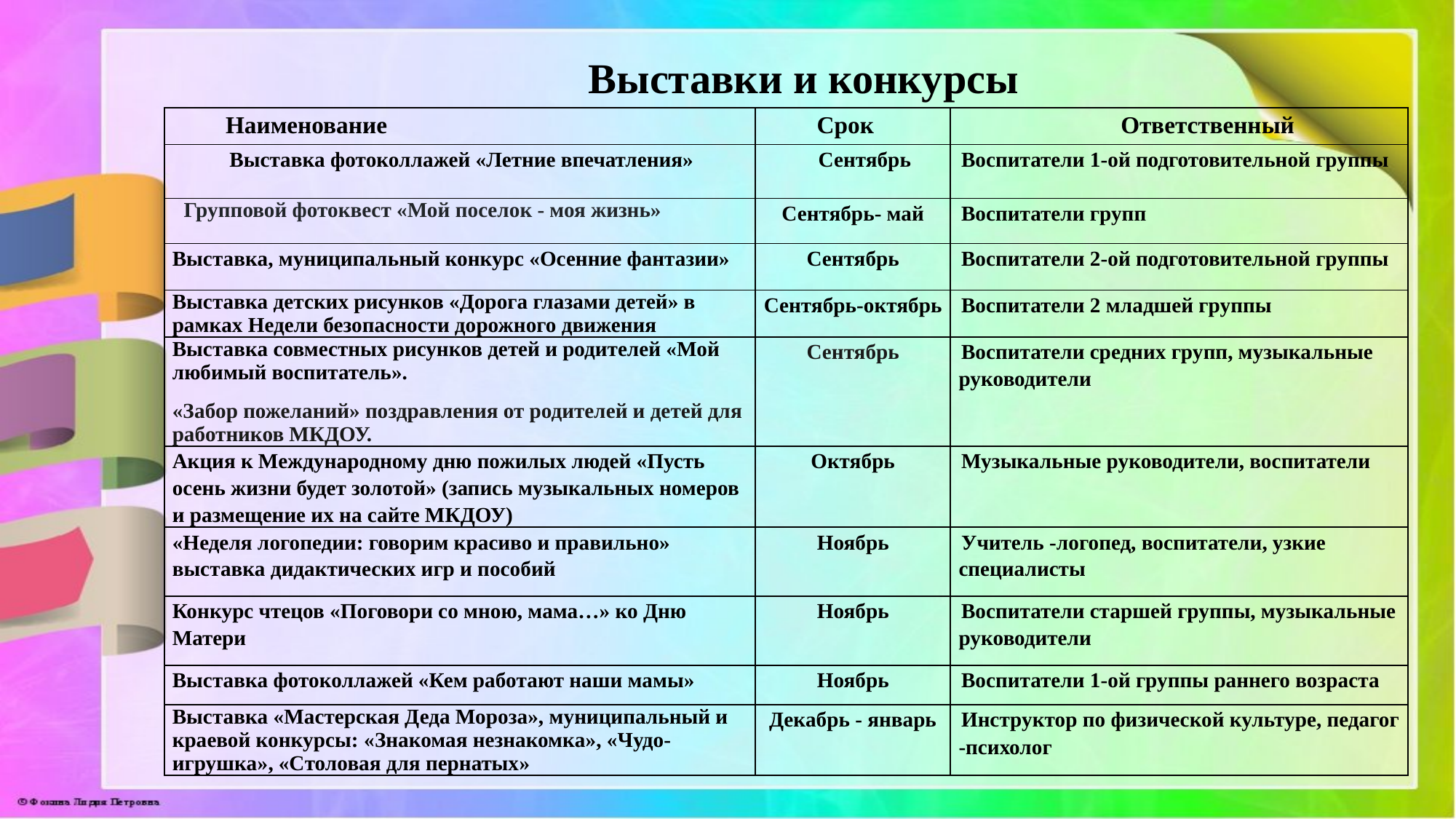

Выставки и конкурсы
| Наименование | Срок | Ответственный |
| --- | --- | --- |
| Выставка фотоколлажей «Летние впечатления» | Сентябрь | Воспитатели 1-ой подготовительной группы |
| Групповой фотоквест «Мой поселок - моя жизнь» | Сентябрь- май | Воспитатели групп |
| Выставка, муниципальный конкурс «Осенние фантазии» | Сентябрь | Воспитатели 2-ой подготовительной группы |
| Выставка детских рисунков «Дорога глазами детей» в рамках Недели безопасности дорожного движения | Сентябрь-октябрь | Воспитатели 2 младшей группы |
| Выставка совместных рисунков детей и родителей «Мой любимый воспитатель». «Забор пожеланий» поздравления от родителей и детей для работников МКДОУ. | Сентябрь | Воспитатели средних групп, музыкальные руководители |
| Акция к Международному дню пожилых людей «Пусть осень жизни будет золотой» (запись музыкальных номеров и размещение их на сайте МКДОУ) | Октябрь | Музыкальные руководители, воспитатели |
| «Неделя логопедии: говорим красиво и правильно» выставка дидактических игр и пособий | Ноябрь | Учитель -логопед, воспитатели, узкие специалисты |
| Конкурс чтецов «Поговори со мною, мама…» ко Дню Матери | Ноябрь | Воспитатели старшей группы, музыкальные руководители |
| Выставка фотоколлажей «Кем работают наши мамы» | Ноябрь | Воспитатели 1-ой группы раннего возраста |
| Выставка «Мастерская Деда Мороза», муниципальный и краевой конкурсы: «Знакомая незнакомка», «Чудо- игрушка», «Столовая для пернатых» | Декабрь - январь | Инструктор по физической культуре, педагог -психолог |